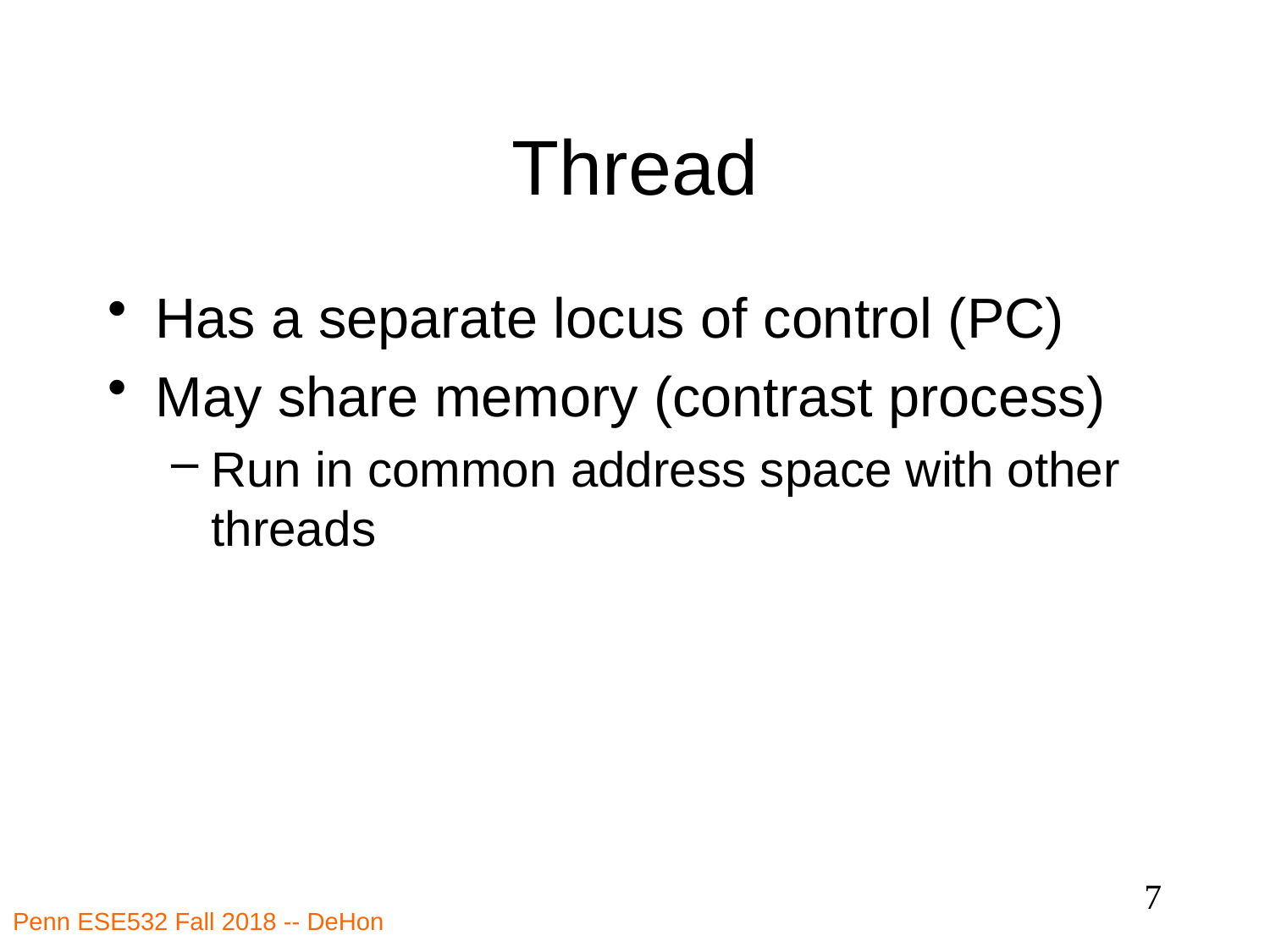

# Thread
Has a separate locus of control (PC)
May share memory (contrast process)
Run in common address space with other threads

7
Penn ESE532 Fall 2018 -- DeHon